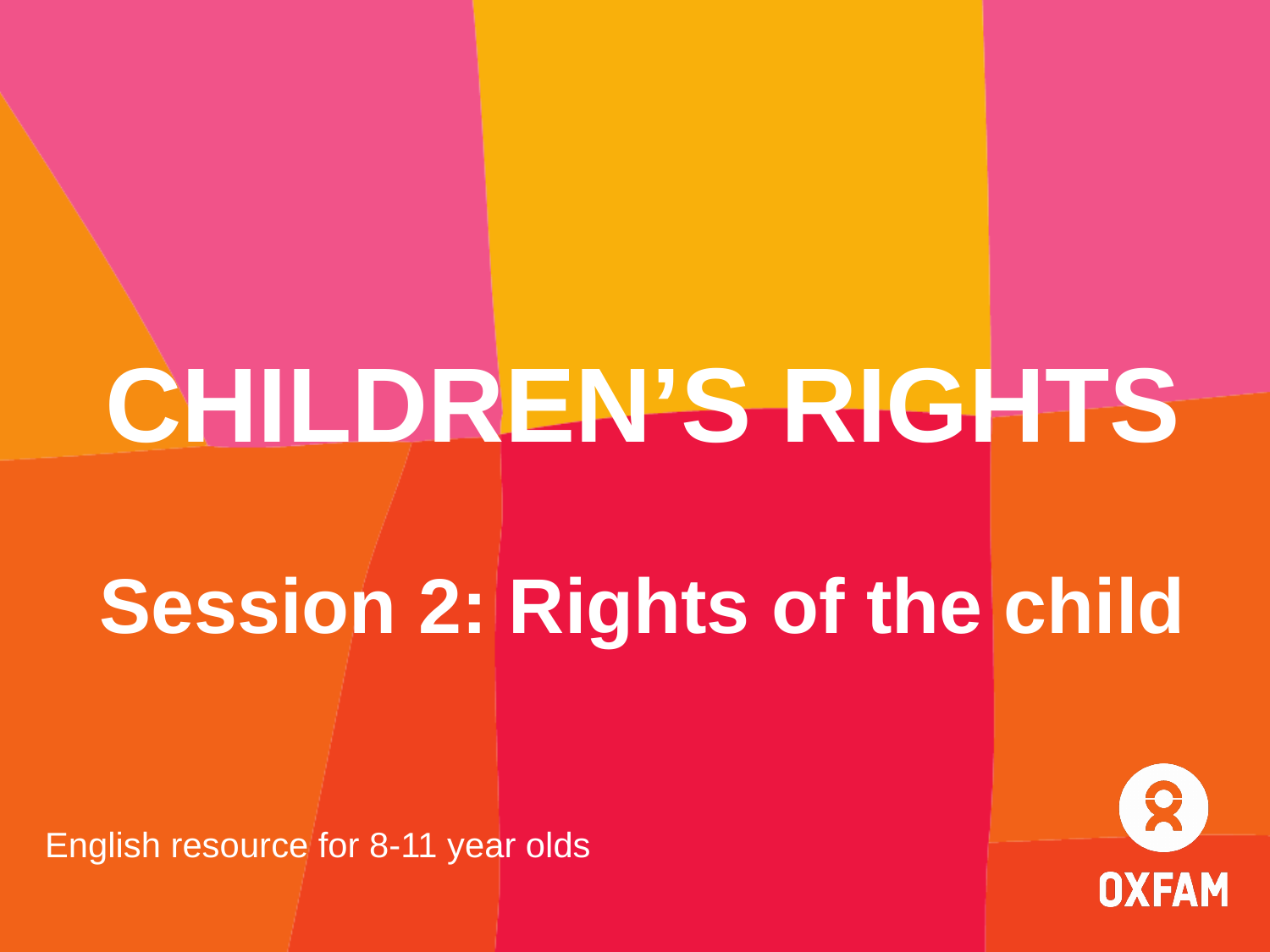

# CHILDREN’S RIGHTS Session 2: Rights of the child
English resource for 8-11 year olds